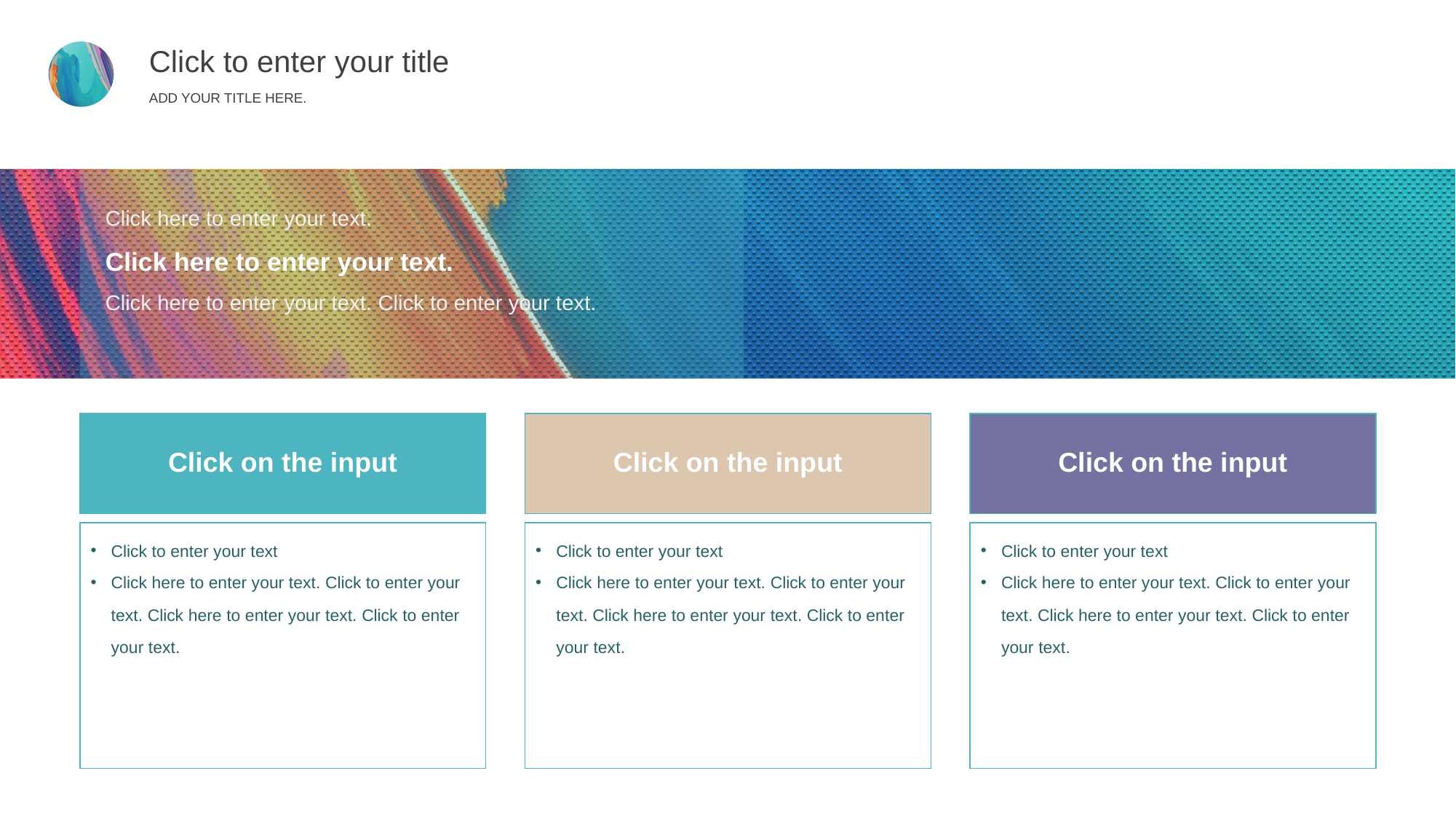

Click to enter your title
ADD YOUR TITLE HERE.

Click here to enter your text.
Click here to enter your text.
Click here to enter your text. Click to enter your text.

Click on the input
Click to enter your text
Click here to enter your text. Click to enter your text. Click here to enter your text. Click to enter your text.
Click on the input
Click to enter your text
Click here to enter your text. Click to enter your text. Click here to enter your text. Click to enter your text.
Click on the input
Click to enter your text
Click here to enter your text. Click to enter your text. Click here to enter your text. Click to enter your text.